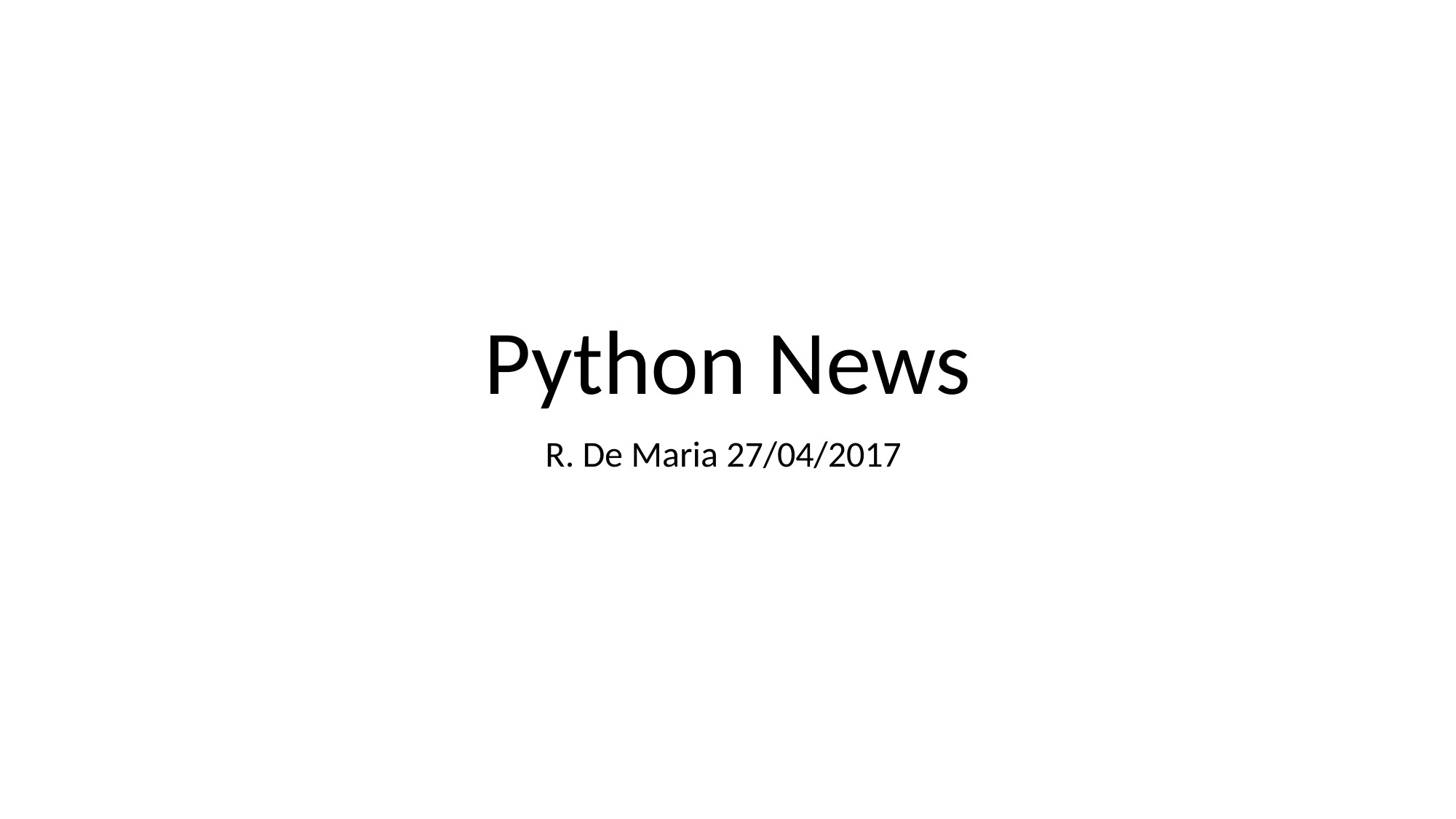

# Python News
R. De Maria 27/04/2017